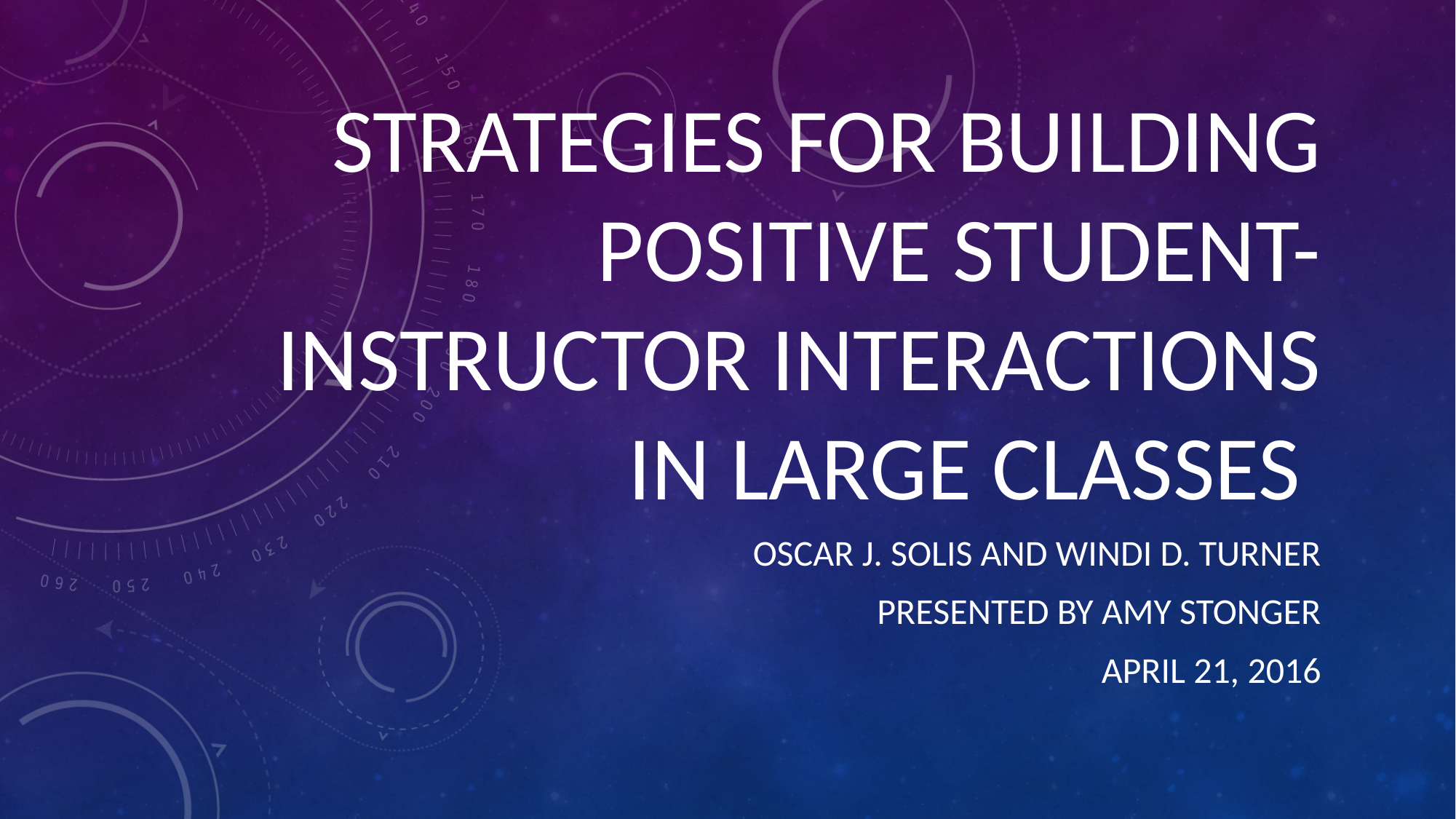

# Strategies for Building Positive Student-Instructor Interactions in Large Classes
Oscar J. Solis and Windi D. Turner
Presented by Amy Stonger
April 21, 2016